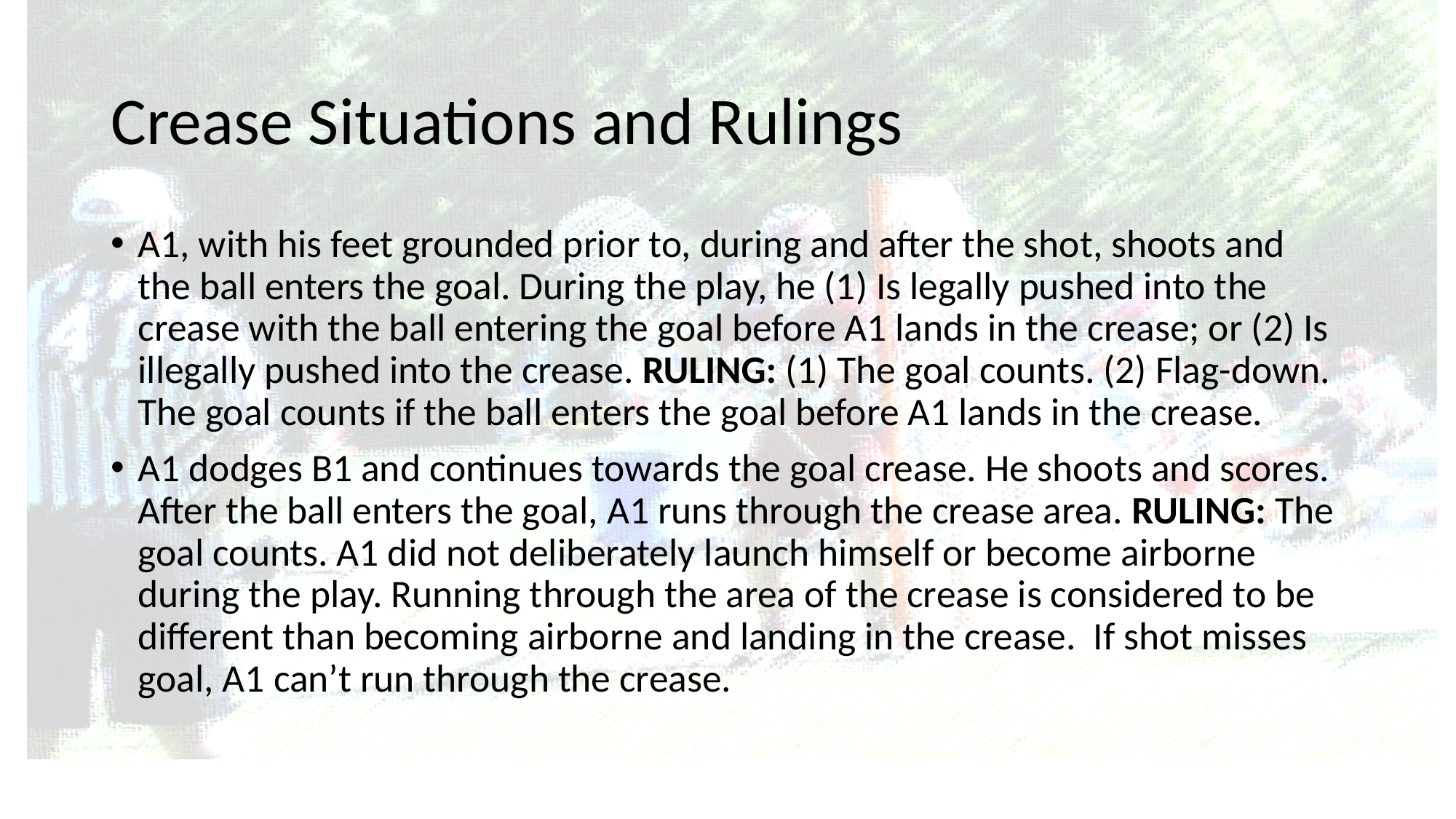

# Crease Situations and Rulings
A1, with his feet grounded prior to, during and after the shot, shoots and the ball enters the goal. During the play, he (1) Is legally pushed into the crease with the ball entering the goal before A1 lands in the crease; or (2) Is illegally pushed into the crease. RULING: (1) The goal counts. (2) Flag-down. The goal counts if the ball enters the goal before A1 lands in the crease.
A1 dodges B1 and continues towards the goal crease. He shoots and scores. After the ball enters the goal, A1 runs through the crease area. RULING: The goal counts. A1 did not deliberately launch himself or become airborne during the play. Running through the area of the crease is considered to be different than becoming airborne and landing in the crease.  If shot misses goal, A1 can’t run through the crease.